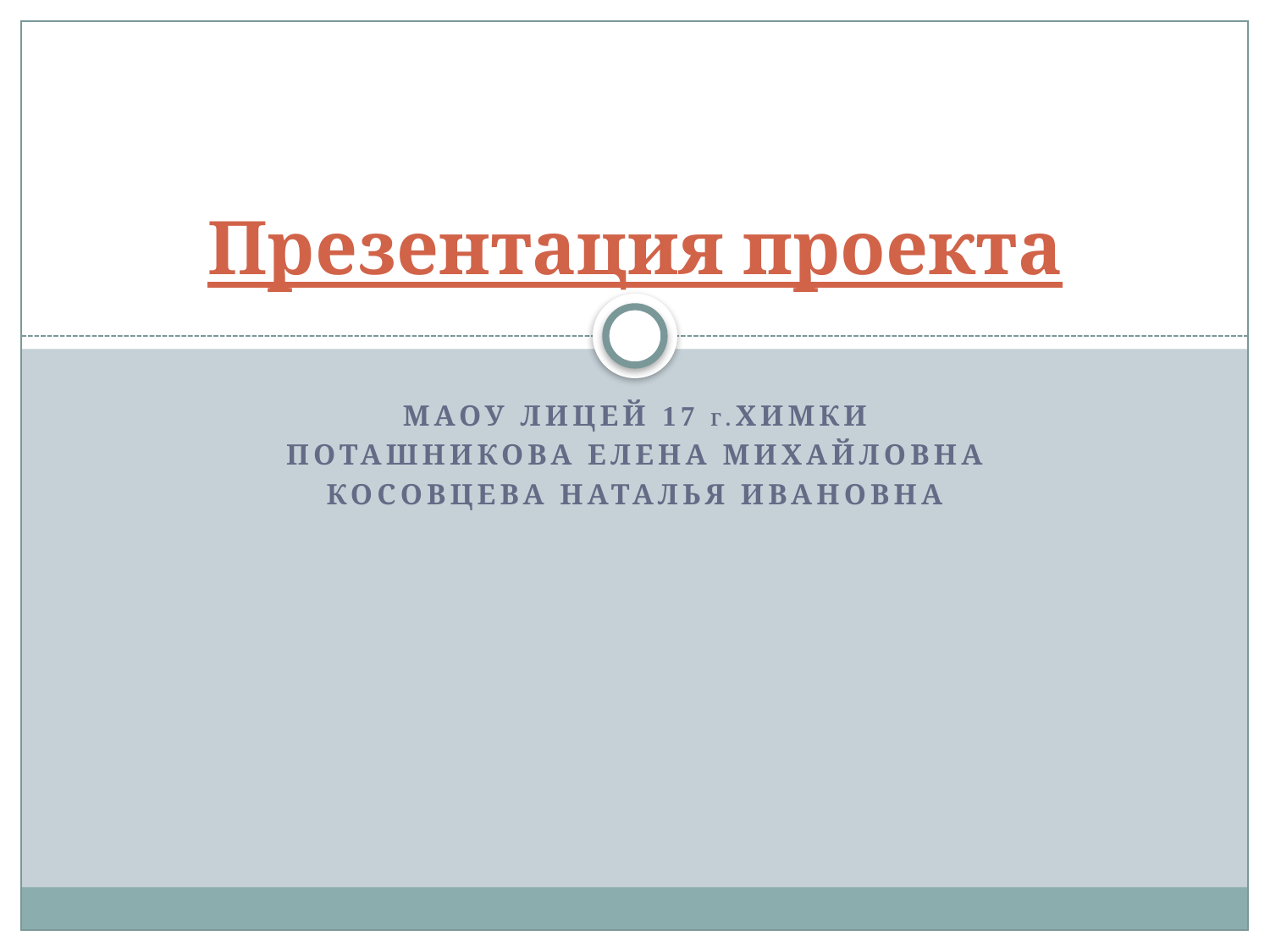

# Презентация проекта
МАОУ ЛИЦЕЙ 17 г.Химки
Поташникова елена михайловна
Косовцева Наталья Ивановна